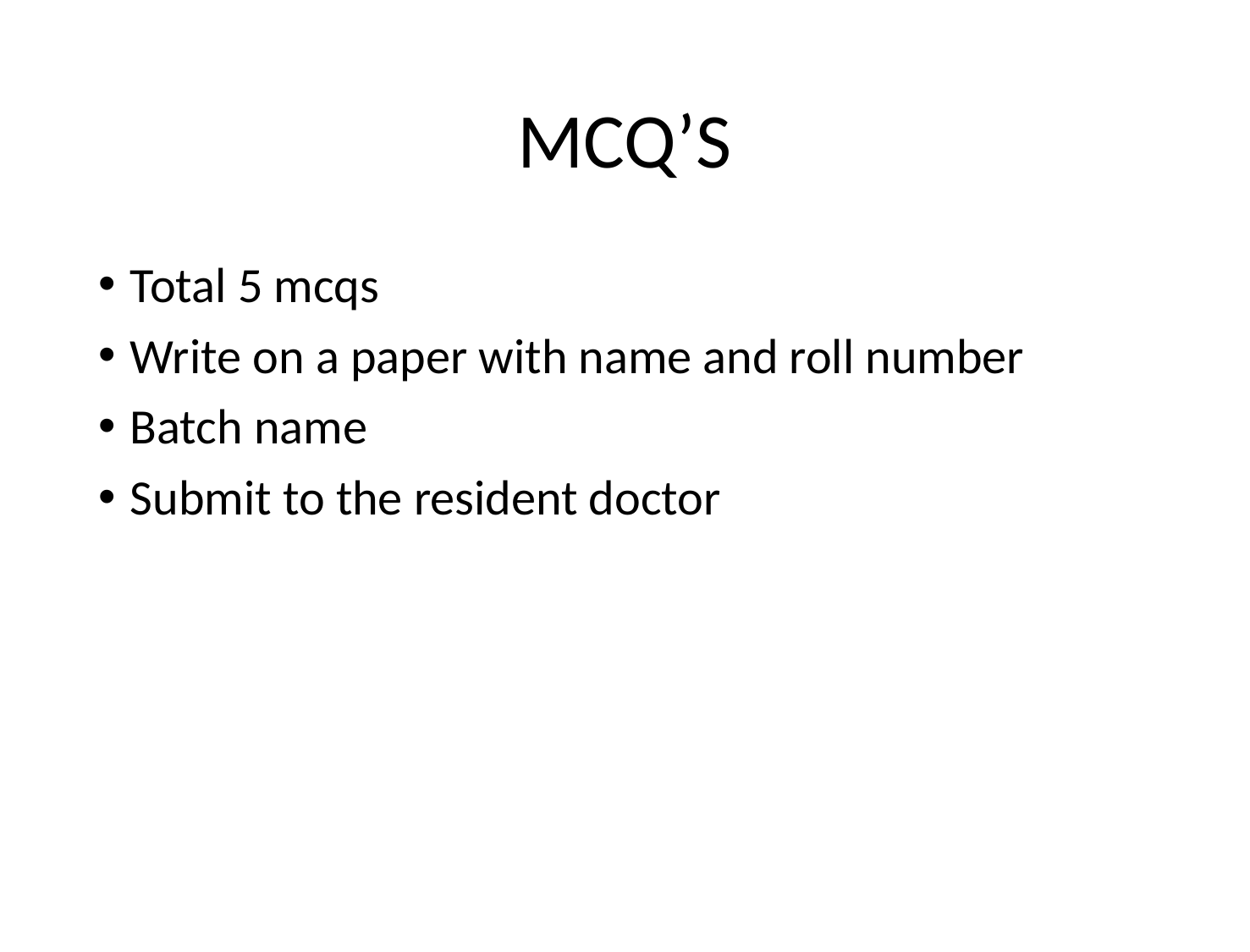

# MCQ’S
Total 5 mcqs
Write on a paper with name and roll number
Batch name
Submit to the resident doctor